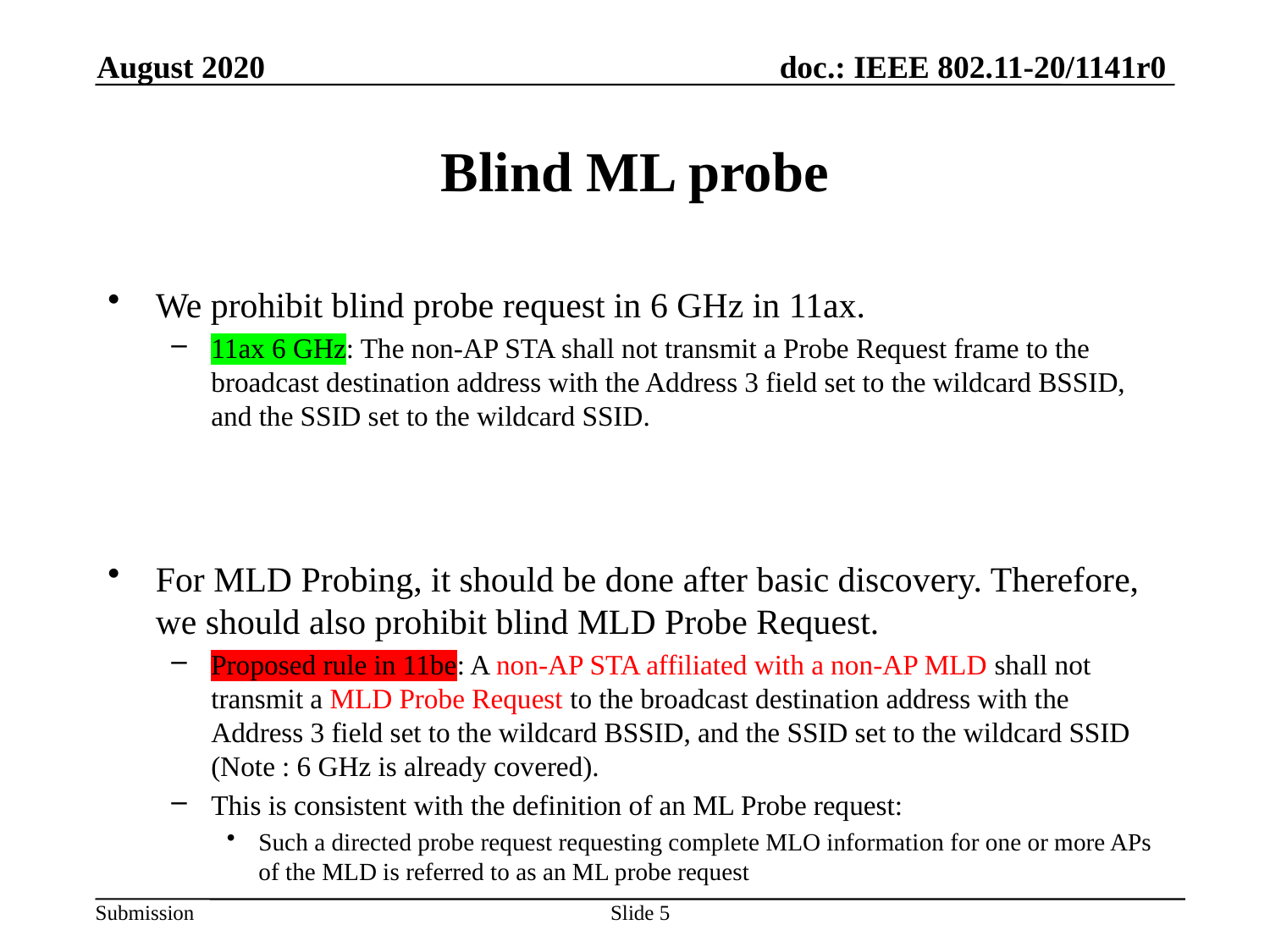

August 2020
# Blind ML probe
We prohibit blind probe request in 6 GHz in 11ax.
11ax 6 GHz: The non-AP STA shall not transmit a Probe Request frame to the broadcast destination address with the Address 3 field set to the wildcard BSSID, and the SSID set to the wildcard SSID.

For MLD Probing, it should be done after basic discovery. Therefore, we should also prohibit blind MLD Probe Request.
Proposed rule in 11be: A non-AP STA affiliated with a non-AP MLD shall not transmit a MLD Probe Request to the broadcast destination address with the Address 3 field set to the wildcard BSSID, and the SSID set to the wildcard SSID (Note : 6 GHz is already covered).
This is consistent with the definition of an ML Probe request:
Such a directed probe request requesting complete MLO information for one or more APs of the MLD is referred to as an ML probe request

Slide 5
Cheng Chen, Intel